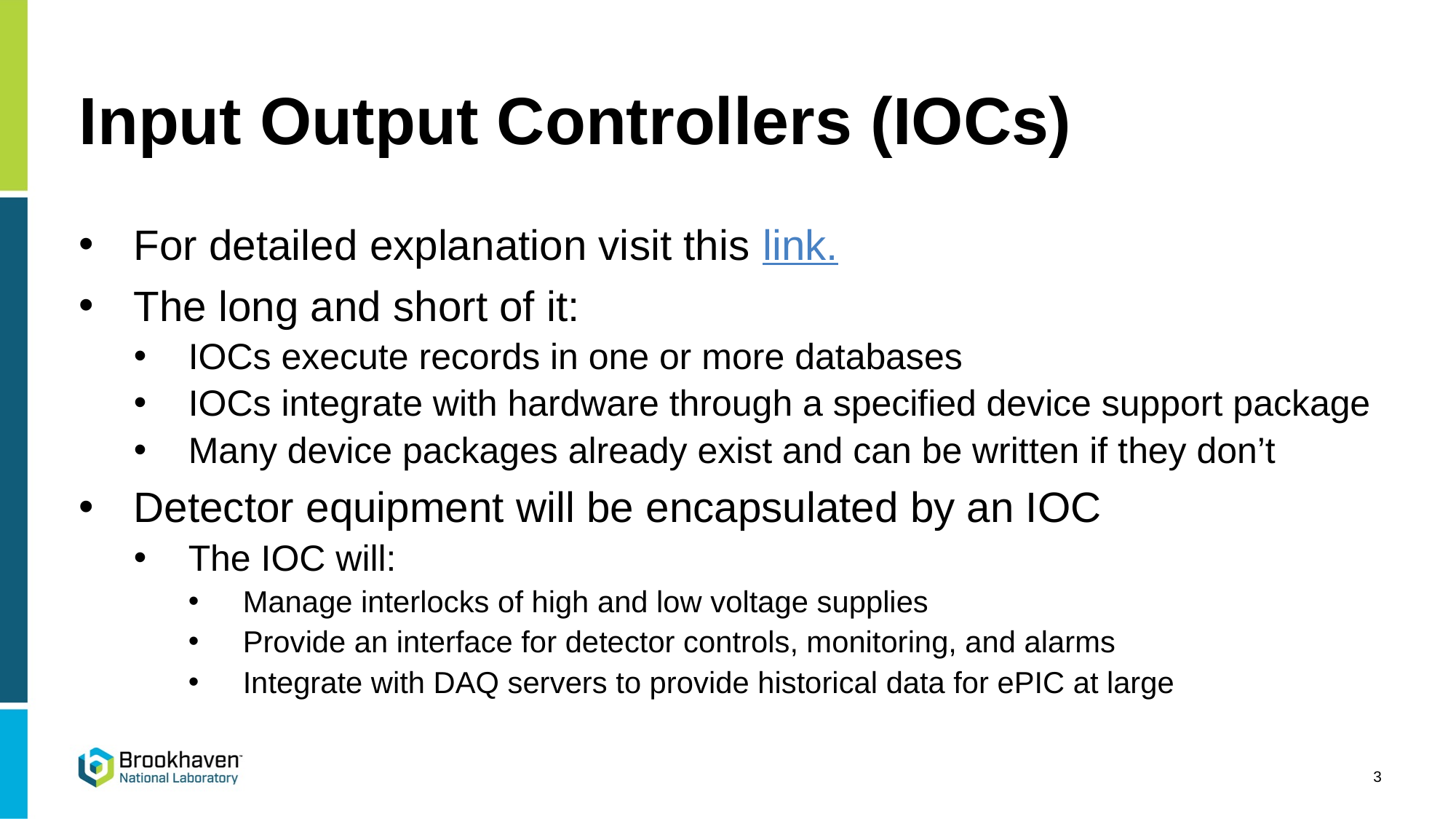

# Input Output Controllers (IOCs)
For detailed explanation visit this link.
The long and short of it:
IOCs execute records in one or more databases
IOCs integrate with hardware through a specified device support package
Many device packages already exist and can be written if they don’t
Detector equipment will be encapsulated by an IOC
The IOC will:
Manage interlocks of high and low voltage supplies
Provide an interface for detector controls, monitoring, and alarms
Integrate with DAQ servers to provide historical data for ePIC at large

3